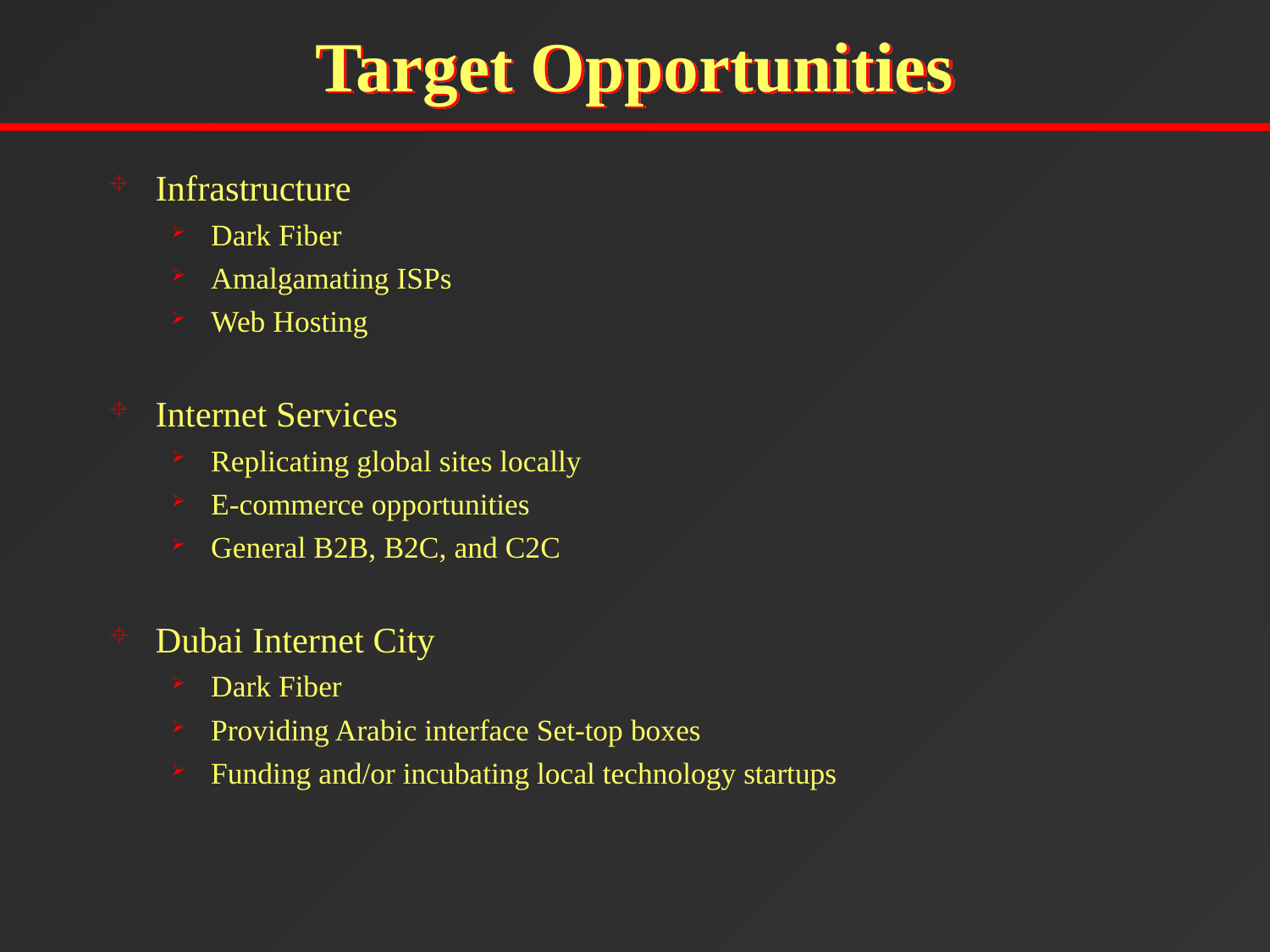

# Target Opportunities
Infrastructure
Dark Fiber
Amalgamating ISPs
Web Hosting

Internet Services
Replicating global sites locally
E-commerce opportunities
General B2B, B2C, and C2C

Dubai Internet City
Dark Fiber
Providing Arabic interface Set-top boxes
Funding and/or incubating local technology startups